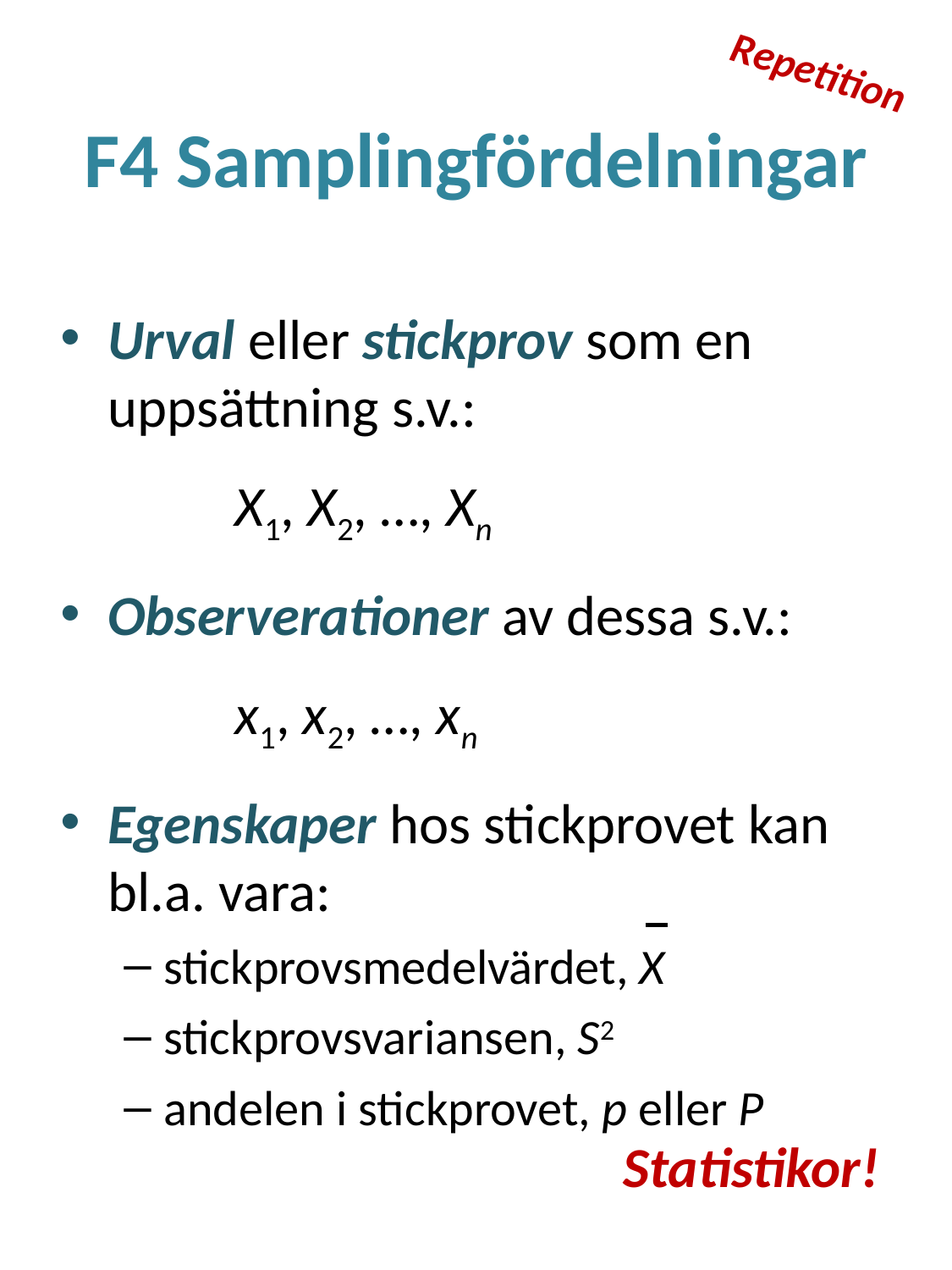

Repetition
# F4 Samplingfördelningar
Urval eller stickprov som en uppsättning s.v.:
		X1, X2, …, Xn
Observerationer av dessa s.v.:
		x1, x2, …, xn
Egenskaper hos stickprovet kan bl.a. vara:
stickprovsmedelvärdet, X
stickprovsvariansen, S2
andelen i stickprovet, p eller P
Statistikor!